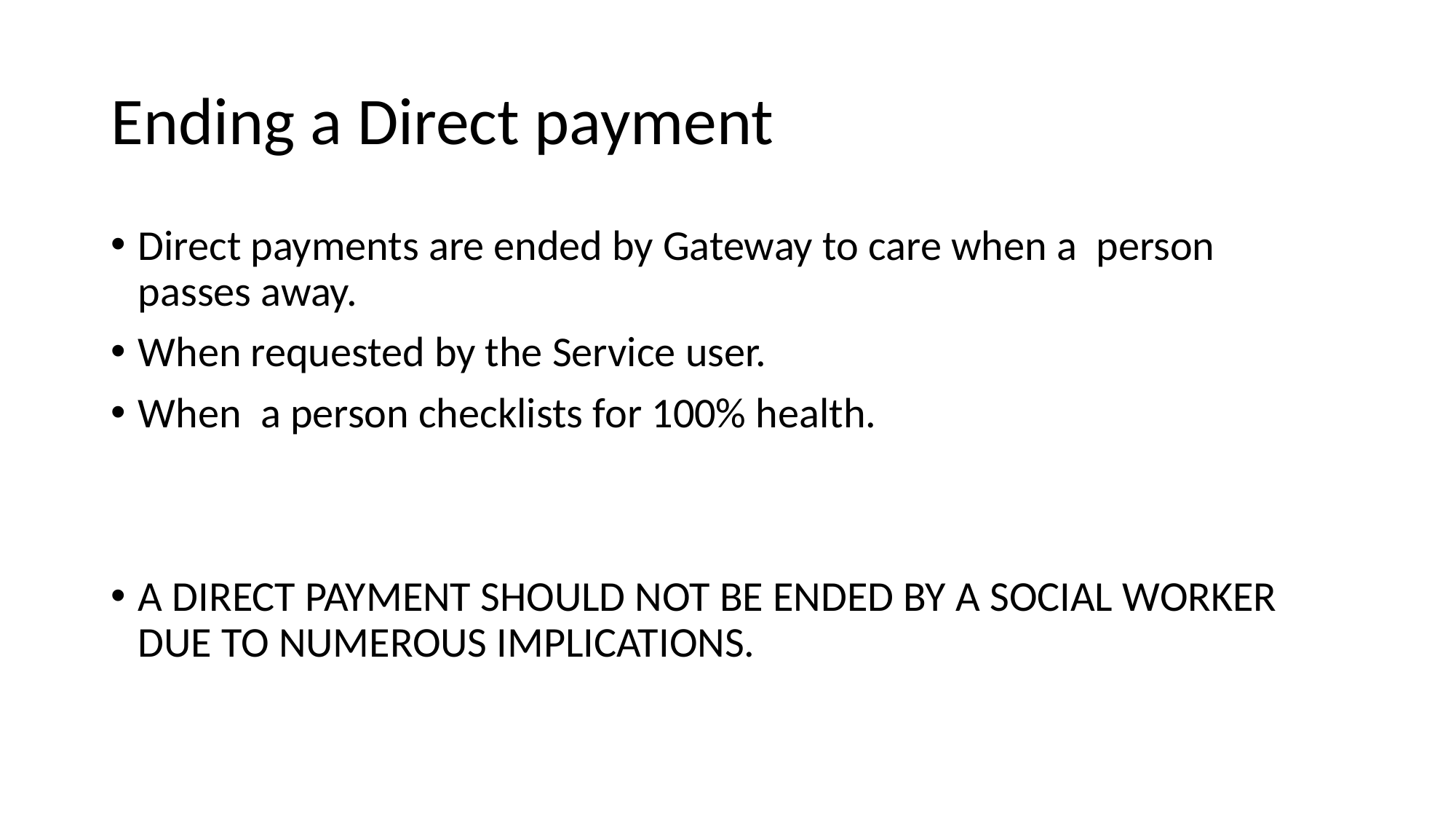

# Ending a Direct payment
Direct payments are ended by Gateway to care when a  person  passes away.
When requested by the Service user.
When  a person checklists for 100% health.

A DIRECT PAYMENT SHOULD NOT BE ENDED BY A SOCIAL WORKER DUE TO NUMEROUS IMPLICATIONS.